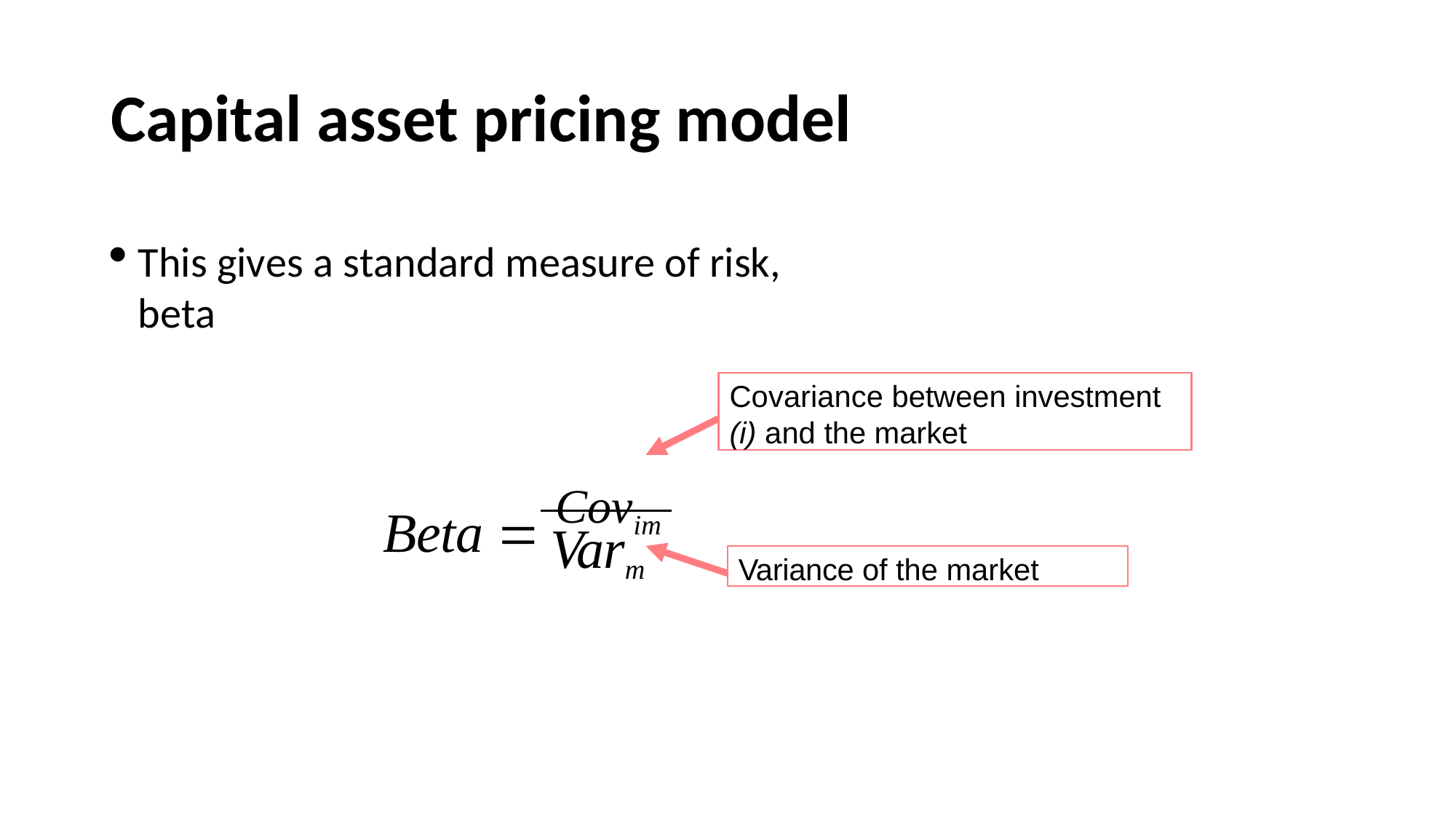

# Capital asset pricing model
This gives a standard measure of risk,	beta
Covariance between investment
(i) and the market

Beta = Covim

Varm

Variance of the market